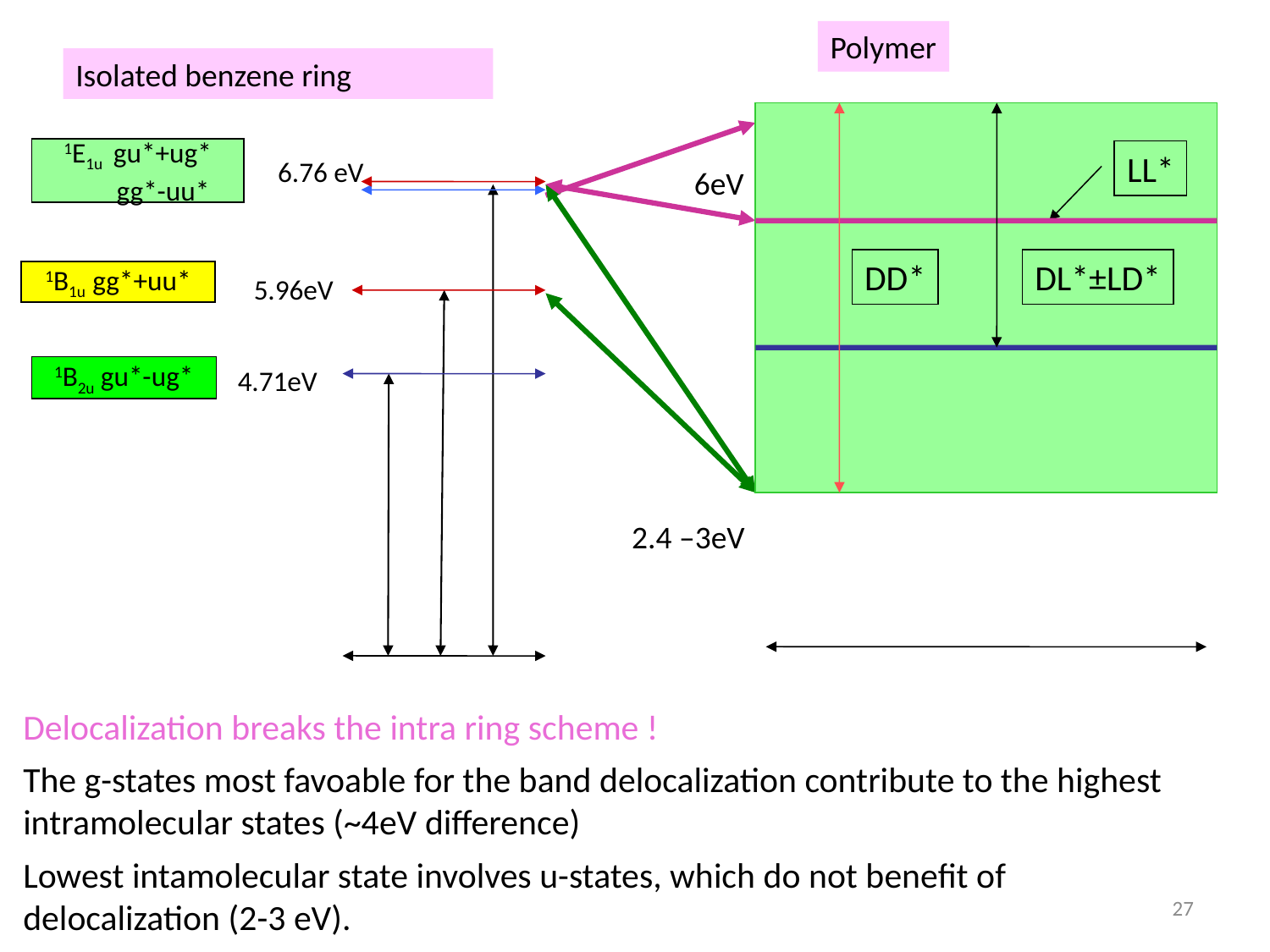

Polymer
Isolated benzene ring
1E1u   gu*+ug*
        gg*-uu*
6.76 eV

5.96eV

4.71eV

1B1u  gg*+uu*
1B2u gu*-ug*

LL*

DD*
DL*±LD*
6eV
2.4 –3eV

Delocalization breaks the intra ring scheme !
The g-states most favoable for the band delocalization contribute to the highest intramolecular states (~4eV difference)
Lowest intamolecular state involves u-states, which do not benefit of delocalization (2-3 eV).
27